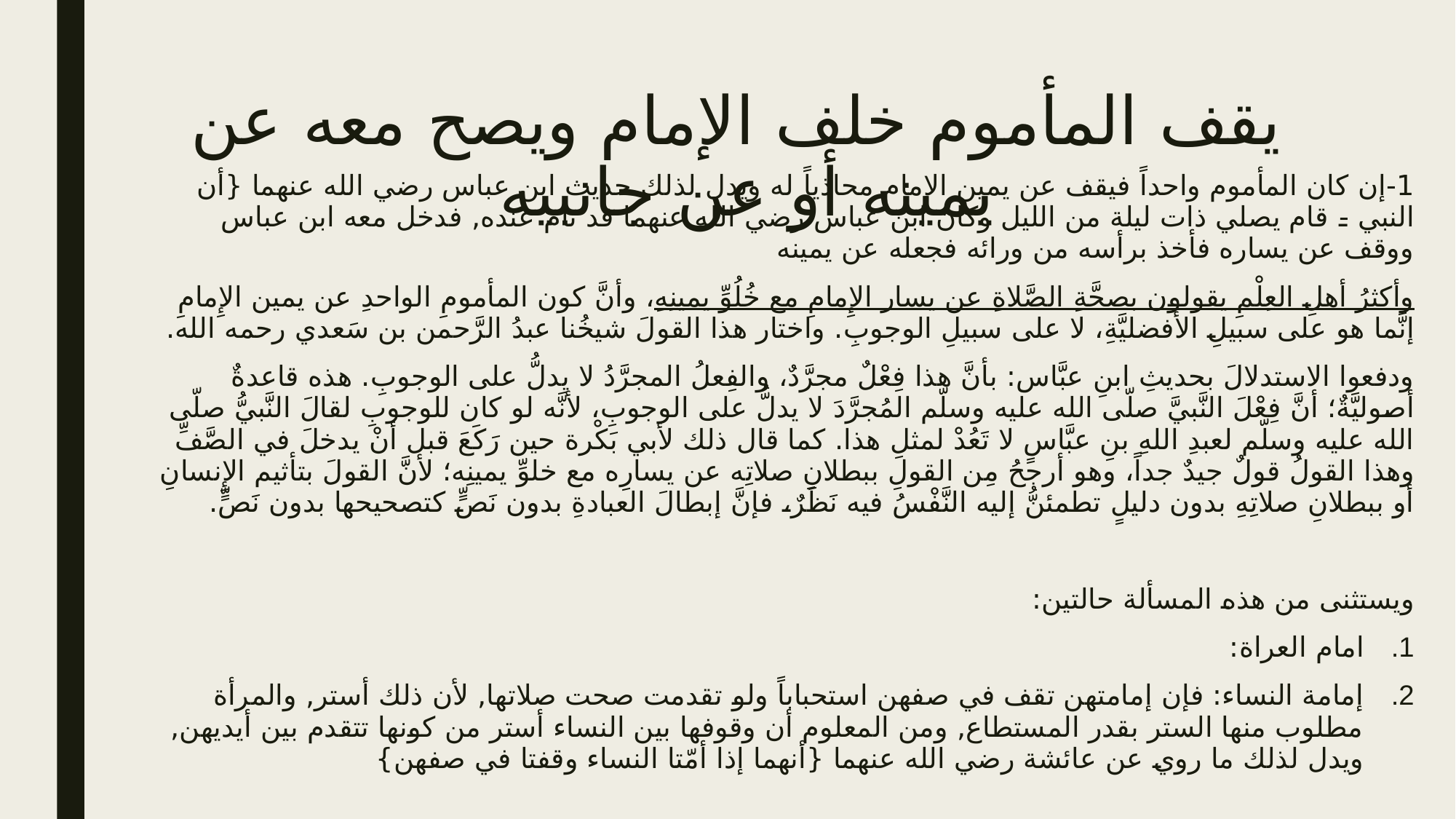

# يقف المأموم خلف الإمام ويصح معه عن يمينه أو عن جانبيه
1-إن كان المأموم واحداً فيقف عن يمين الإمام محاذياً له ويدل لذلك حديث ابن عباس رضي الله عنهما {أن النبي - قام يصلي ذات ليلة من الليل وكان ابن عباس رضي الله عنهما قد نام عنده, فدخل معه ابن عباس ووقف عن يساره فأخذ برأسه من ورائه فجعله عن يمينه
وأكثرُ أهلِ العِلْمِ يقولون بصحَّةِ الصَّلاةِ عن يسار الإِمامِ مع خُلُوِّ يمينِهِ، وأنَّ كون المأمومِ الواحدِ عن يمين الإِمامِ إنَّما هو على سبيلِ الأفضليَّةِ، لا على سبيلِ الوجوبِ. واختار هذا القولَ شيخُنا عبدُ الرَّحمن بن سَعدي رحمه الله.
ودفعوا الاستدلالَ بحديثِ ابنِ عبَّاس: بأنَّ هذا فِعْلٌ مجرَّدٌ، والفِعلُ المجرَّدُ لا يدلُّ على الوجوبِ. هذه قاعدةٌ أصوليَّةٌ؛ أنَّ فِعْلَ النَّبيَّ صلّى الله عليه وسلّم المُجرَّدَ لا يدلُّ على الوجوبِ، لأنَّه لو كان للوجوبِ لقالَ النَّبيُّ صلّى الله عليه وسلّم لعبدِ اللهِ بنِ عبَّاسٍ لا تَعُدْ لمثلِ هذا. كما قال ذلك لأبي بَكْرة حين رَكَعَ قبل أنْ يدخلَ في الصَّفِّ  وهذا القولُ قولٌ جيدٌ جداً، وهو أرجحُ مِن القولِ ببطلانِ صلاتِه عن يسارِه مع خلوِّ يمينِه؛ لأنَّ القولَ بتأثيم الإِنسانِ أو ببطلانِ صلاتِهِ بدون دليلٍ تطمئنُّ إليه النَّفْسُ فيه نَظَرٌ، فإنَّ إبطالَ العبادةِ بدون نَصٍّ كتصحيحها بدون نَصٍّ.

ويستثنى من هذه المسألة حالتين:
امام العراة:
إمامة النساء: فإن إمامتهن تقف في صفهن استحباباً ولو تقدمت صحت صلاتها, لأن ذلك أستر, والمرأة مطلوب منها الستر بقدر المستطاع, ومن المعلوم أن وقوفها بين النساء أستر من كونها تتقدم بين أيديهن, ويدل لذلك ما روي عن عائشة رضي الله عنهما {أنهما إذا أمّتا النساء وقفتا في صفهن}